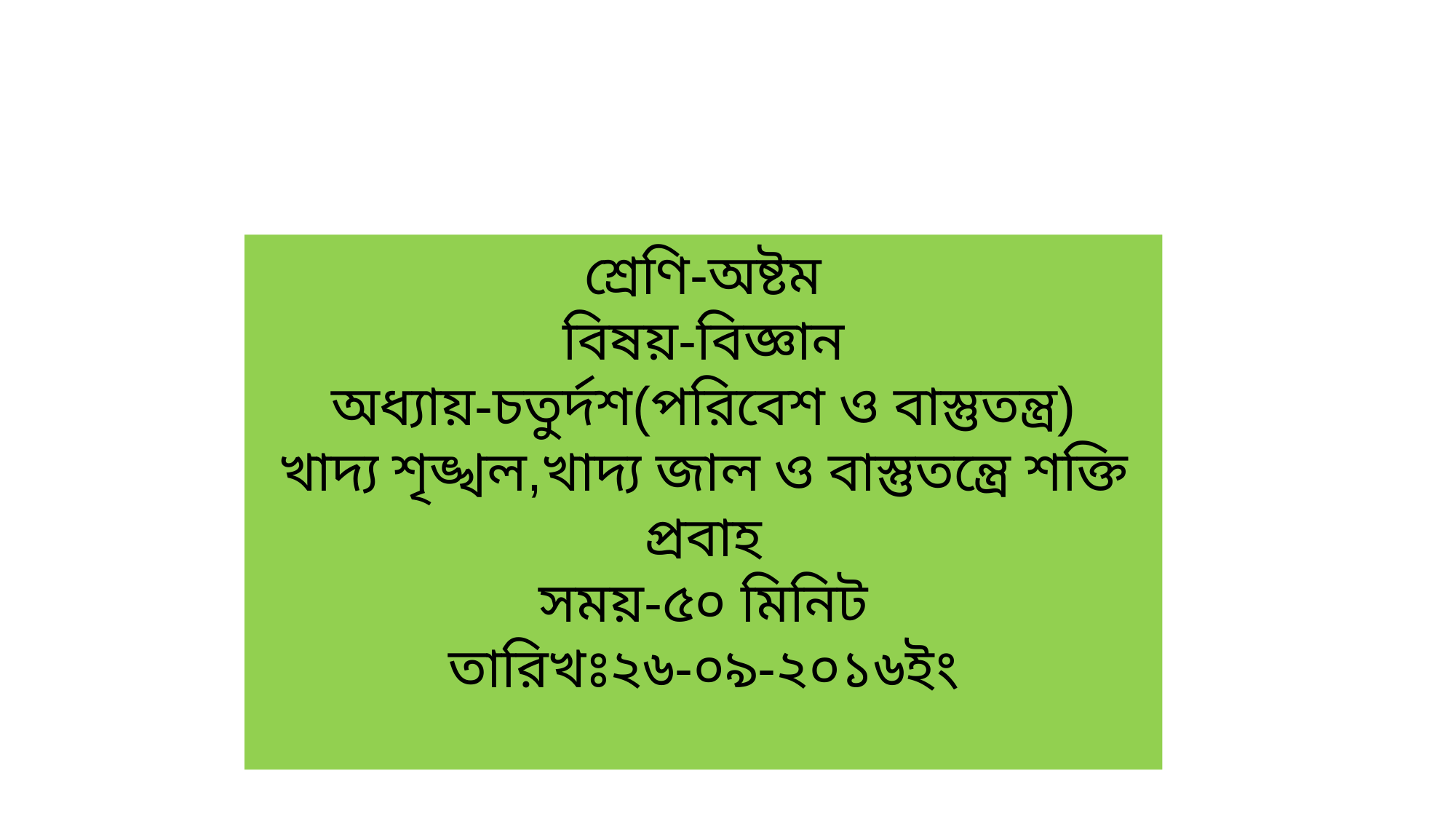

শ্রেণি-অষ্টম
বিষয়-বিজ্ঞান
অধ্যায়-চতুর্দশ(পরিবেশ ও বাস্তুতন্ত্র)
খাদ্য শৃঙ্খল,খাদ্য জাল ও বাস্তুতন্ত্রে শক্তি প্রবাহ
সময়-৫০ মিনিট
তারিখঃ২৬-০৯-২০১৬ইং